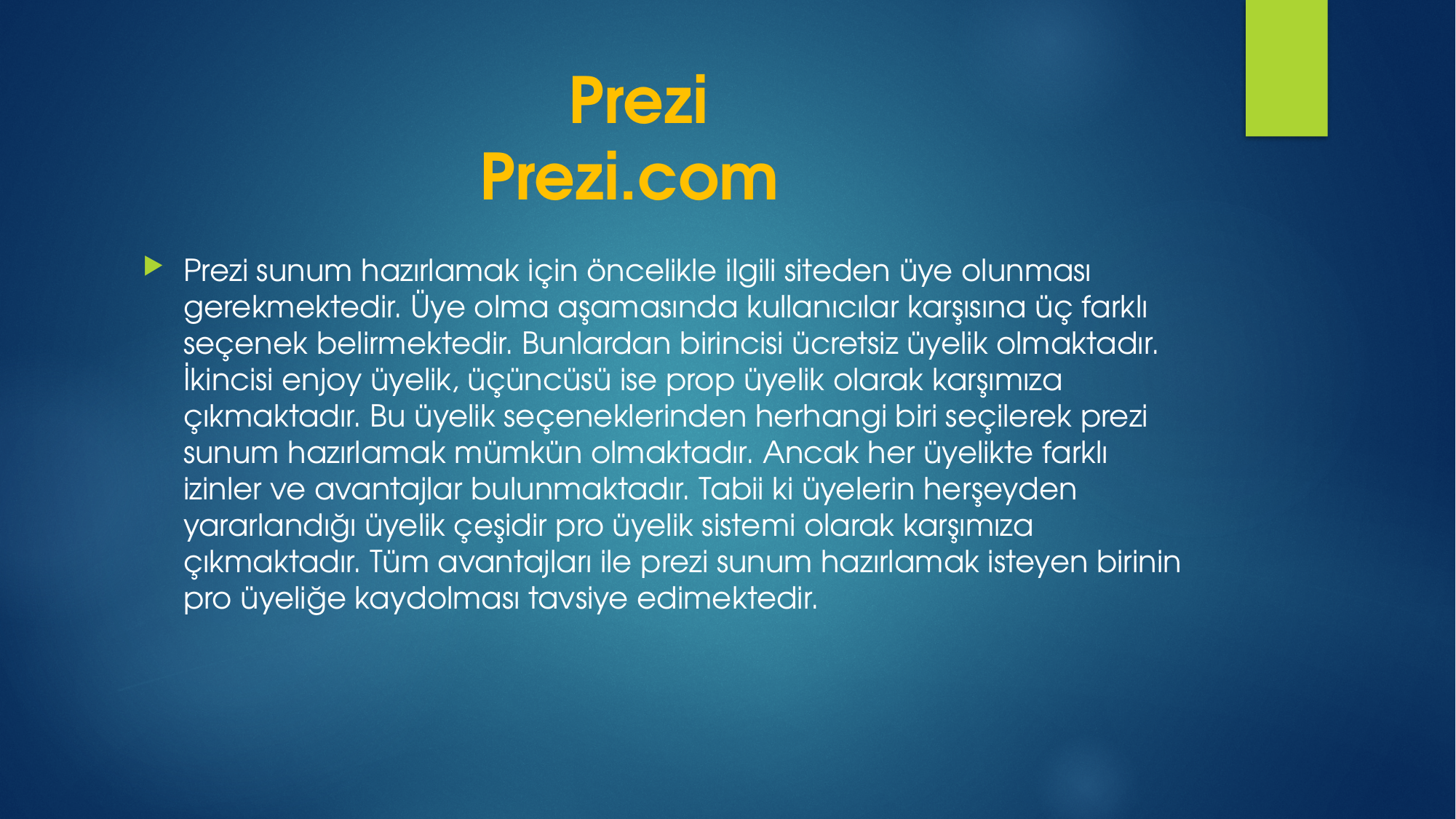

# Prezi Prezi.com
Prezi sunum hazırlamak için öncelikle ilgili siteden üye olunması gerekmektedir. Üye olma aşamasında kullanıcılar karşısına üç farklı seçenek belirmektedir. Bunlardan birincisi ücretsiz üyelik olmaktadır. İkincisi enjoy üyelik, üçüncüsü ise prop üyelik olarak karşımıza çıkmaktadır. Bu üyelik seçeneklerinden herhangi biri seçilerek prezi sunum hazırlamak mümkün olmaktadır. Ancak her üyelikte farklı izinler ve avantajlar bulunmaktadır. Tabii ki üyelerin herşeyden yararlandığı üyelik çeşidir pro üyelik sistemi olarak karşımıza çıkmaktadır. Tüm avantajları ile prezi sunum hazırlamak isteyen birinin pro üyeliğe kaydolması tavsiye edimektedir.